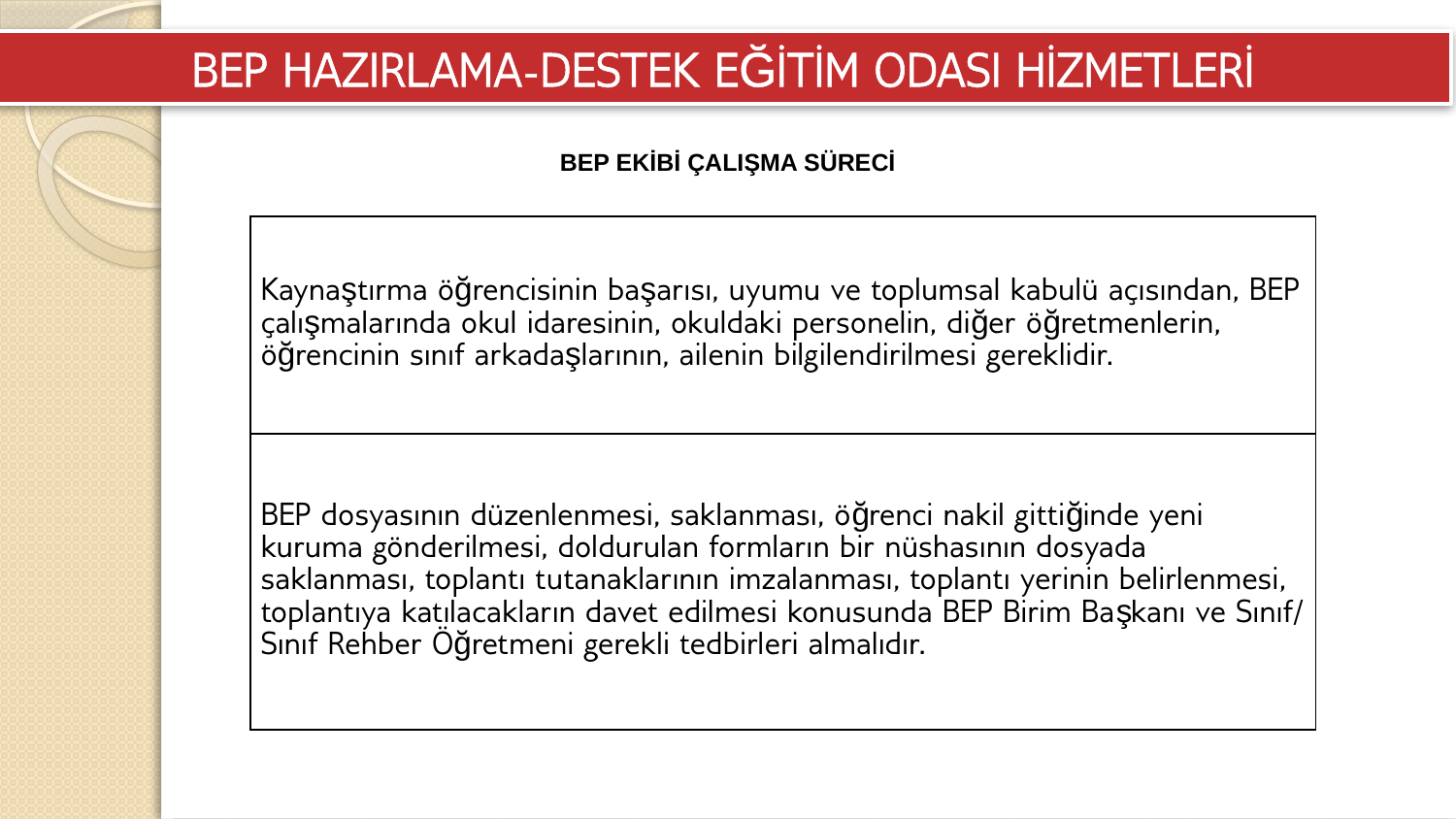

BEP HAZIRLAMA-DESTEK EĞİTİM ODASI HİZMETLERİ
BEP EKİBİ ÇALIŞMA SÜRECİ

| Kaynaştırma öğrencisinin başarısı, uyumu ve toplumsal kabulü açısından, BEP çalışmalarında okul idaresinin, okuldaki personelin, diğer öğretmenlerin, öğrencinin sınıf arkadaşlarının, ailenin bilgilendirilmesi gereklidir. |
| --- |
| BEP dosyasının düzenlenmesi, saklanması, öğrenci nakil gittiğinde yeni kuruma gönderilmesi, doldurulan formların bir nüshasının dosyada saklanması, toplantı tutanaklarının imzalanması, toplantı yerinin belirlenmesi, toplantıya katılacakların davet edilmesi konusunda BEP Birim Başkanı ve Sınıf/ Sınıf Rehber Öğretmeni gerekli tedbirleri almalıdır. |